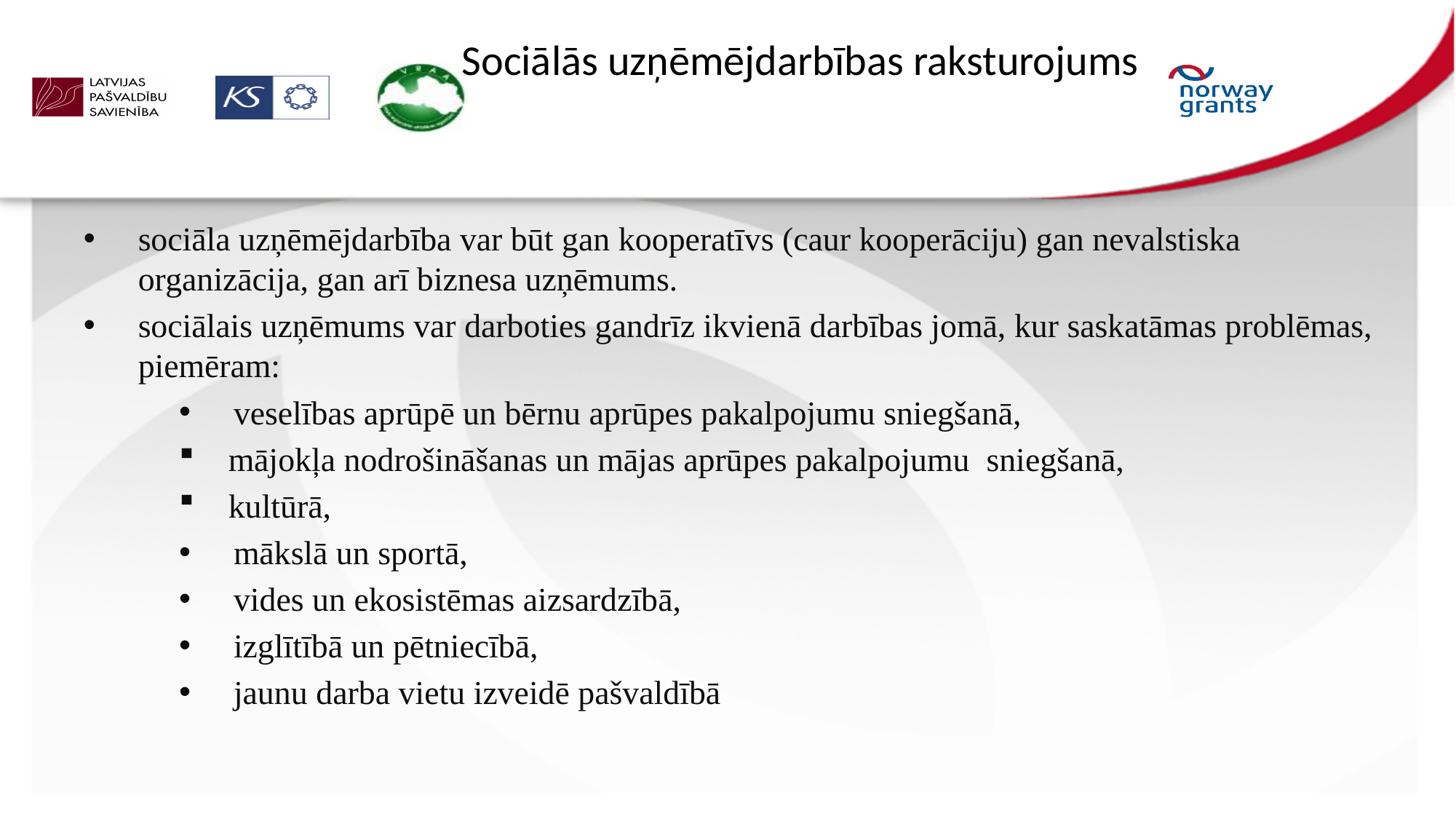

# Sociālās uzņēmējdarbības raksturojums
sociāla uzņēmējdarbība var būt gan kooperatīvs (caur kooperāciju) gan nevalstiska organizācija, gan arī biznesa uzņēmums.
sociālais uzņēmums var darboties gandrīz ikvienā darbības jomā, kur saskatāmas problēmas, piemēram:
veselības aprūpē un bērnu aprūpes pakalpojumu sniegšanā,
 mājokļa nodrošināšanas un mājas aprūpes pakalpojumu  sniegšanā,
 kultūrā,
mākslā un sportā,
vides un ekosistēmas aizsardzībā,
izglītībā un pētniecībā,
jaunu darba vietu izveidē pašvaldībā